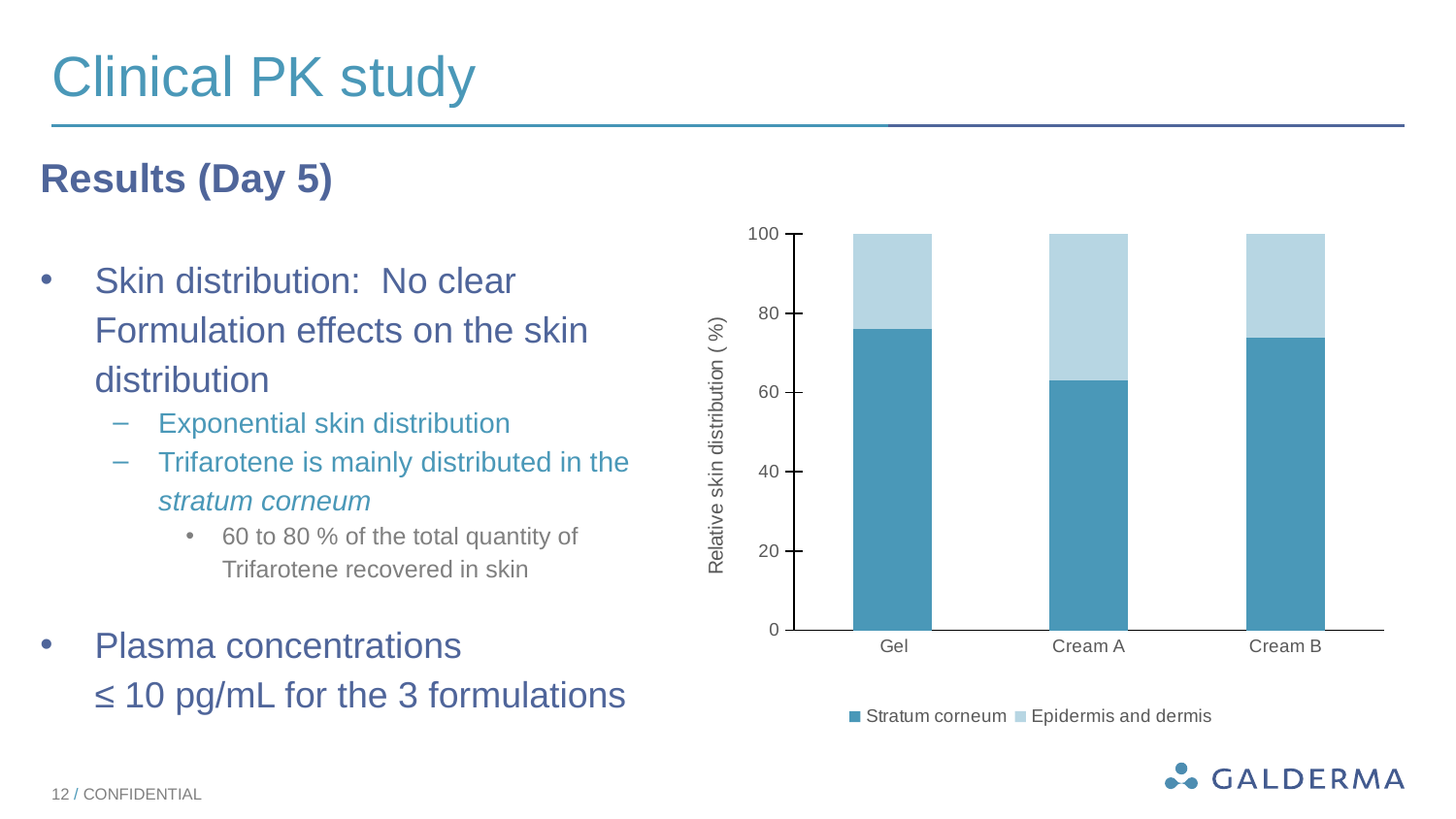

# Clinical PK study
Results (Day 5)

Skin distribution:  No clear Formulation effects on the skin distribution
Exponential skin distribution
Trifarotene is mainly distributed in the stratum corneum
60 to 80 % of the total quantity of Trifarotene recovered in skin

Plasma concentrations
≤ 10 pg/mL for the 3 formulations

[unsupported chart]